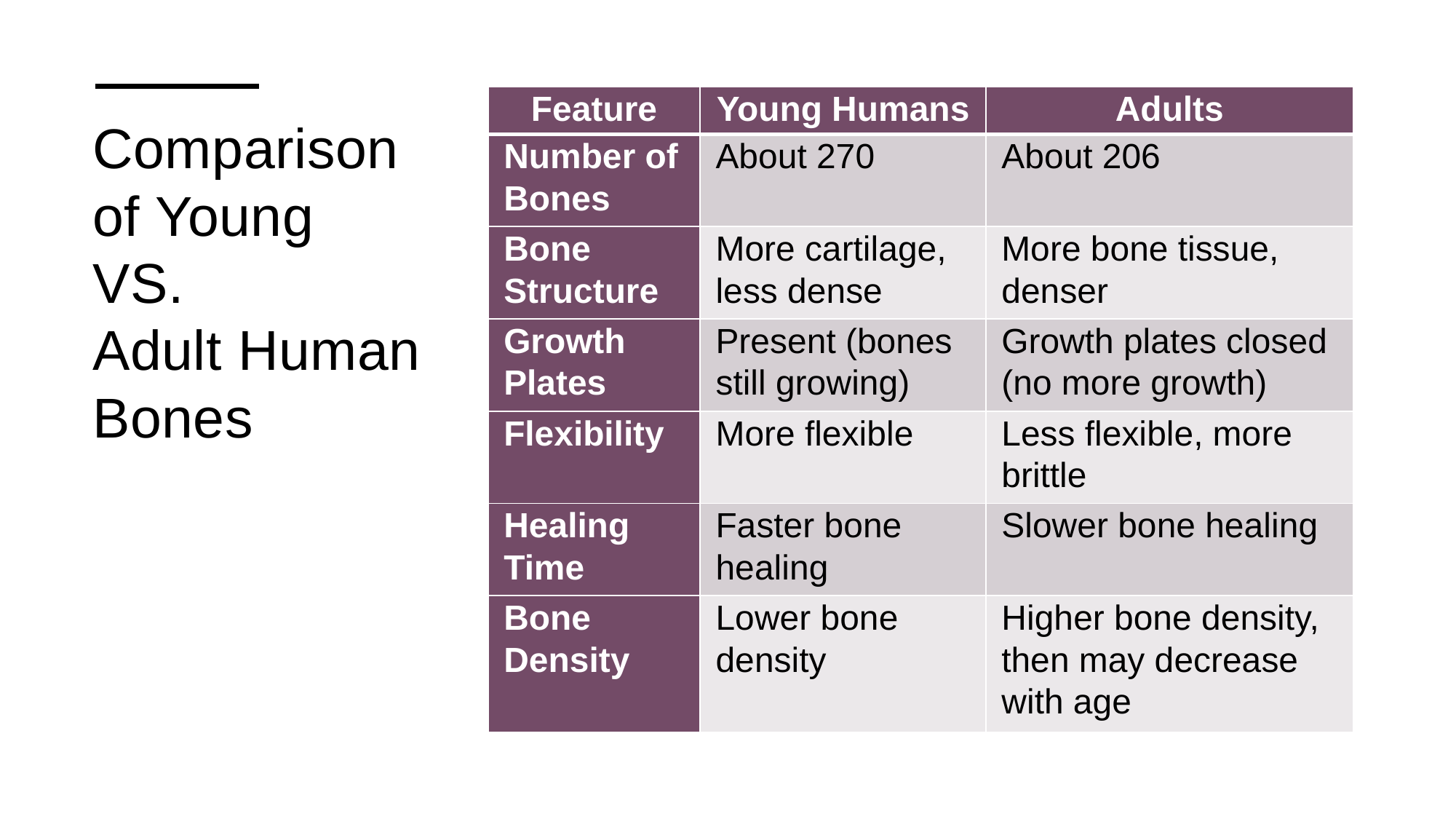

| Feature | Young Humans | Adults |
| --- | --- | --- |
| Number of Bones | About 270 | About 206 |
| Bone Structure | More cartilage, less dense | More bone tissue, denser |
| Growth Plates | Present (bones still growing) | Growth plates closed (no more growth) |
| Flexibility | More flexible | Less flexible, more brittle |
| Healing Time | Faster bone healing | Slower bone healing |
| Bone Density | Lower bone density | Higher bone density, then may decrease with age |
# Comparison of Young VS. Adult Human Bones